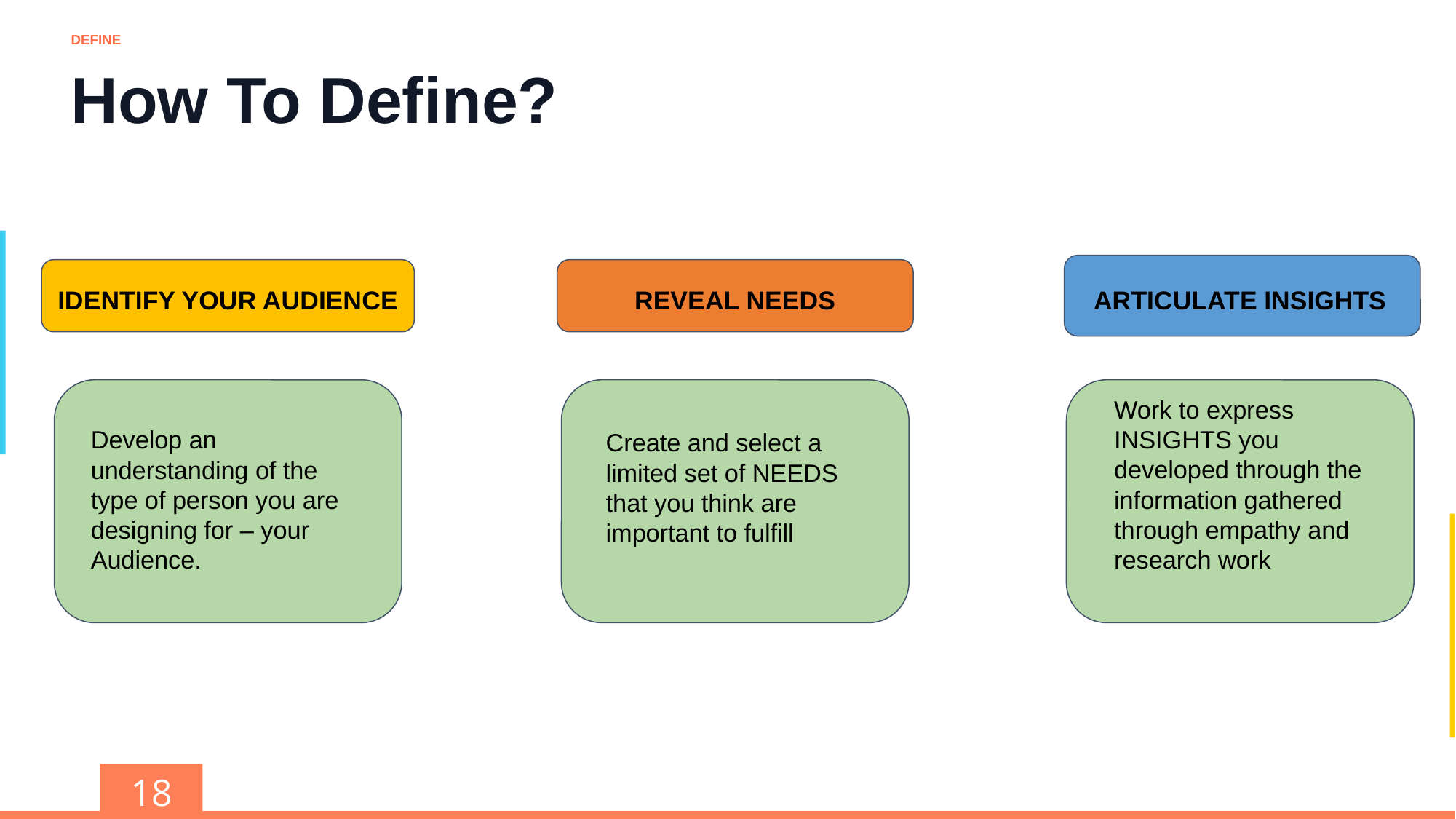

DEFINE
How To Define?

IDENTIFY YOUR AUDIENCE
REVEAL NEEDS
ARTICULATE INSIGHTS

Work to express INSIGHTS you developed through the information gathered through empathy and research work
Develop an understanding of the type of person you are designing for – your Audience.
Create and select a limited set of NEEDS that you think are important to fulfill
18